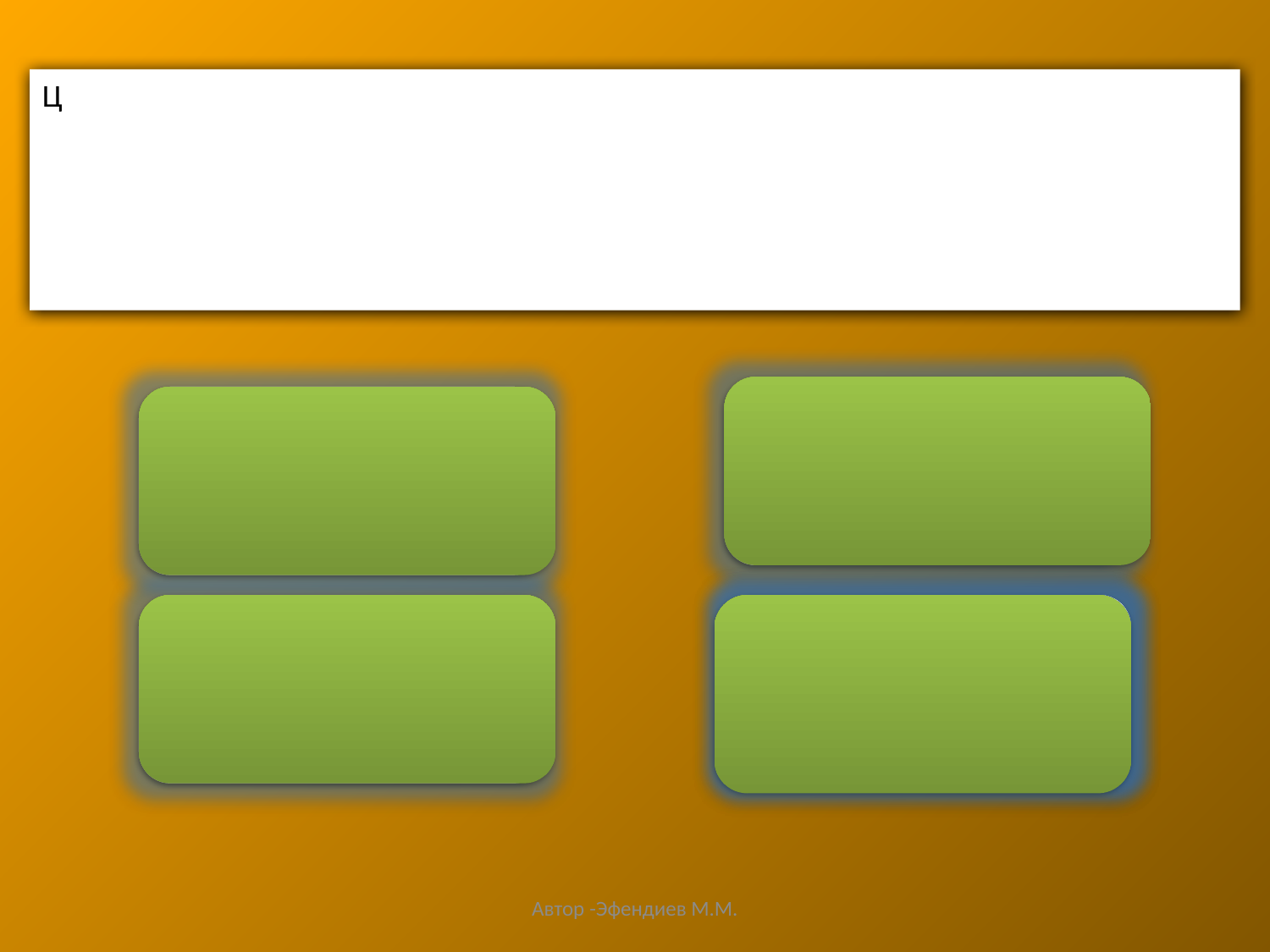

Ц

Подумай

Увы,нет…

Молодец!

Мимо
Мимо
Автор -Эфендиев М.М.